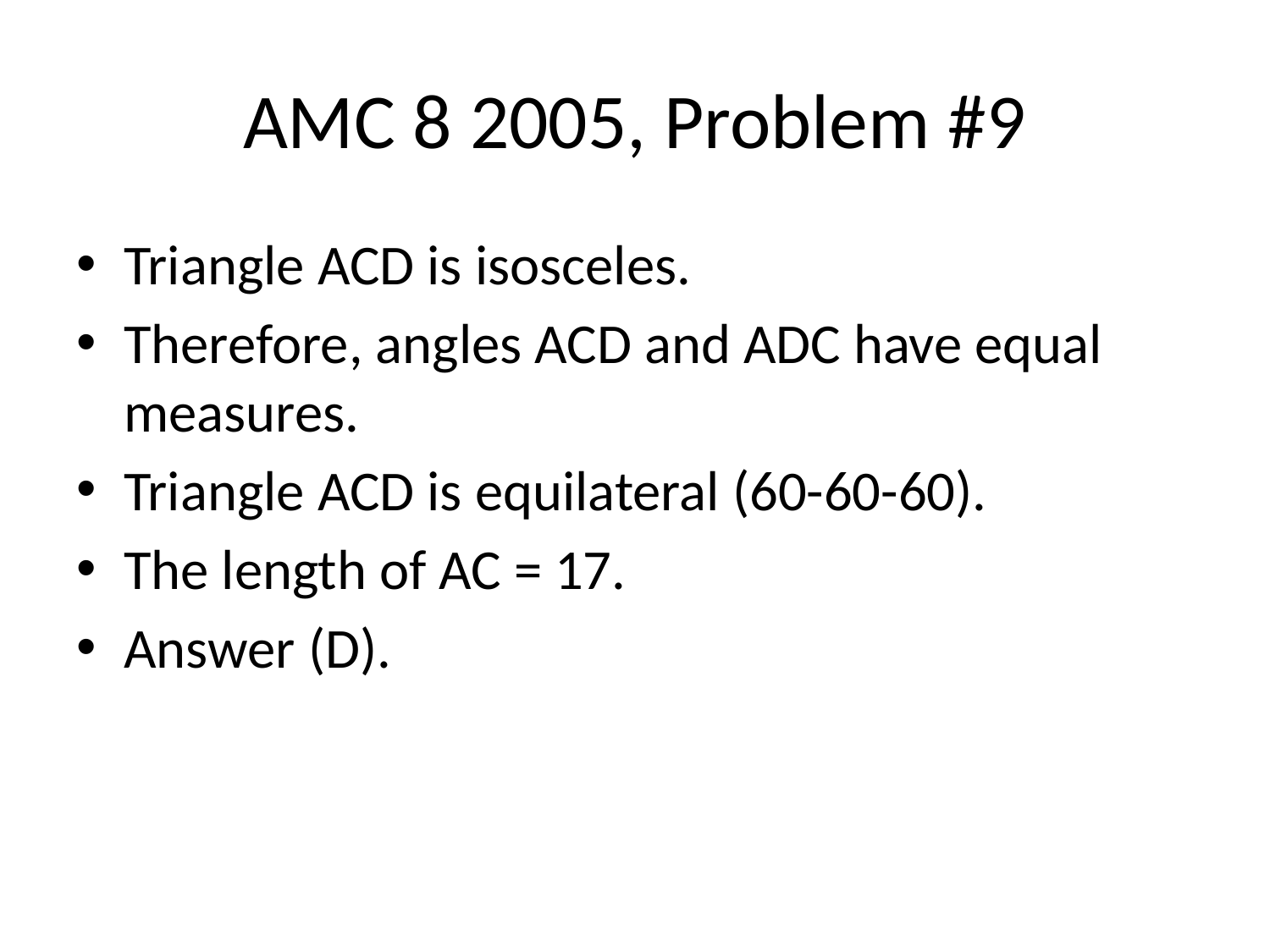

# AMC 8 2005, Problem #9
Triangle ACD is isosceles.
Therefore, angles ACD and ADC have equal measures.
Triangle ACD is equilateral (60-60-60).
The length of AC = 17.
Answer (D).